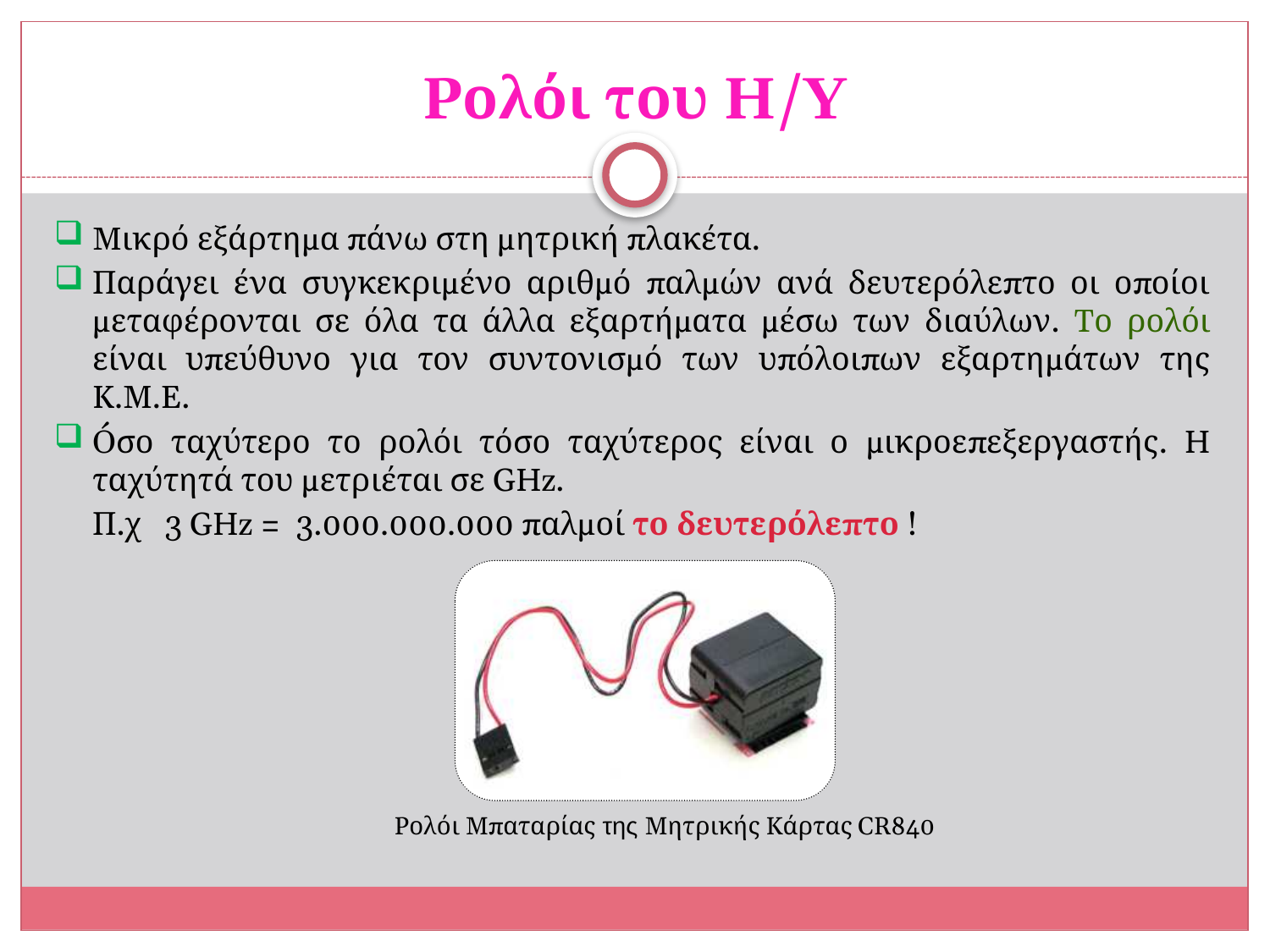

# Ρολόι του Η/Υ
Μικρό εξάρτημα πάνω στη μητρική πλακέτα.
Παράγει ένα συγκεκριμένο αριθμό παλμών ανά δευτερόλεπτο οι οποίοι μεταφέρονται σε όλα τα άλλα εξαρτήματα μέσω των διαύλων. Το ρολόι είναι υπεύθυνο για τον συντονισμό των υπόλοιπων εξαρτημάτων της Κ.Μ.Ε.
Όσο ταχύτερο το ρολόι τόσο ταχύτερος είναι ο μικροεπεξεργαστής. Η ταχύτητά του μετριέται σε GHz.
	Π.χ   3 GHz =  3.000.000.000 παλμοί το δευτερόλεπτο !

Ρολόι Μπαταρίας της Μητρικής Κάρτας CR840